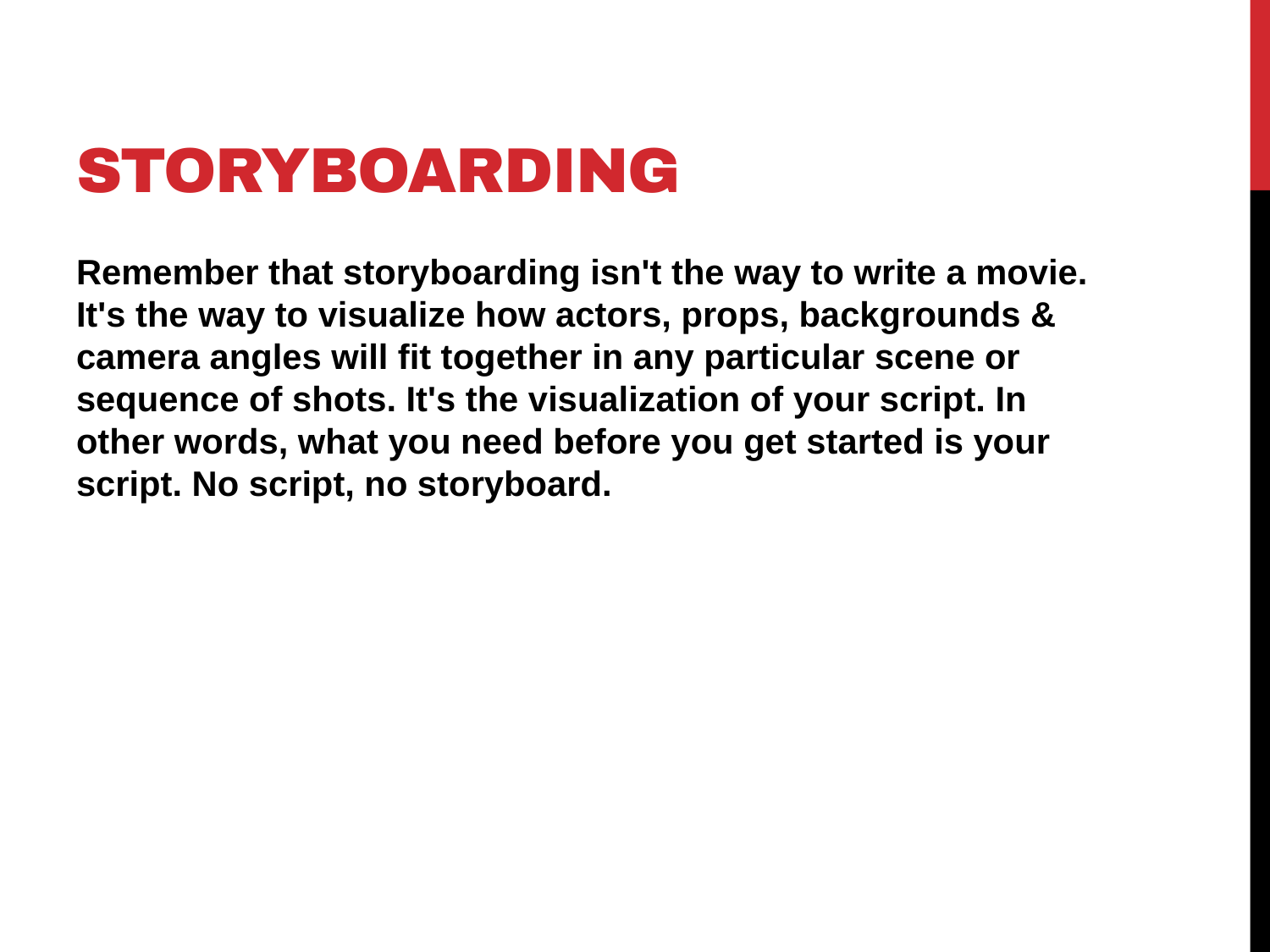

# storyboarding
Remember that storyboarding isn't the way to write a movie. It's the way to visualize how actors, props, backgrounds & camera angles will fit together in any particular scene or sequence of shots. It's the visualization of your script. In other words, what you need before you get started is your script. No script, no storyboard.